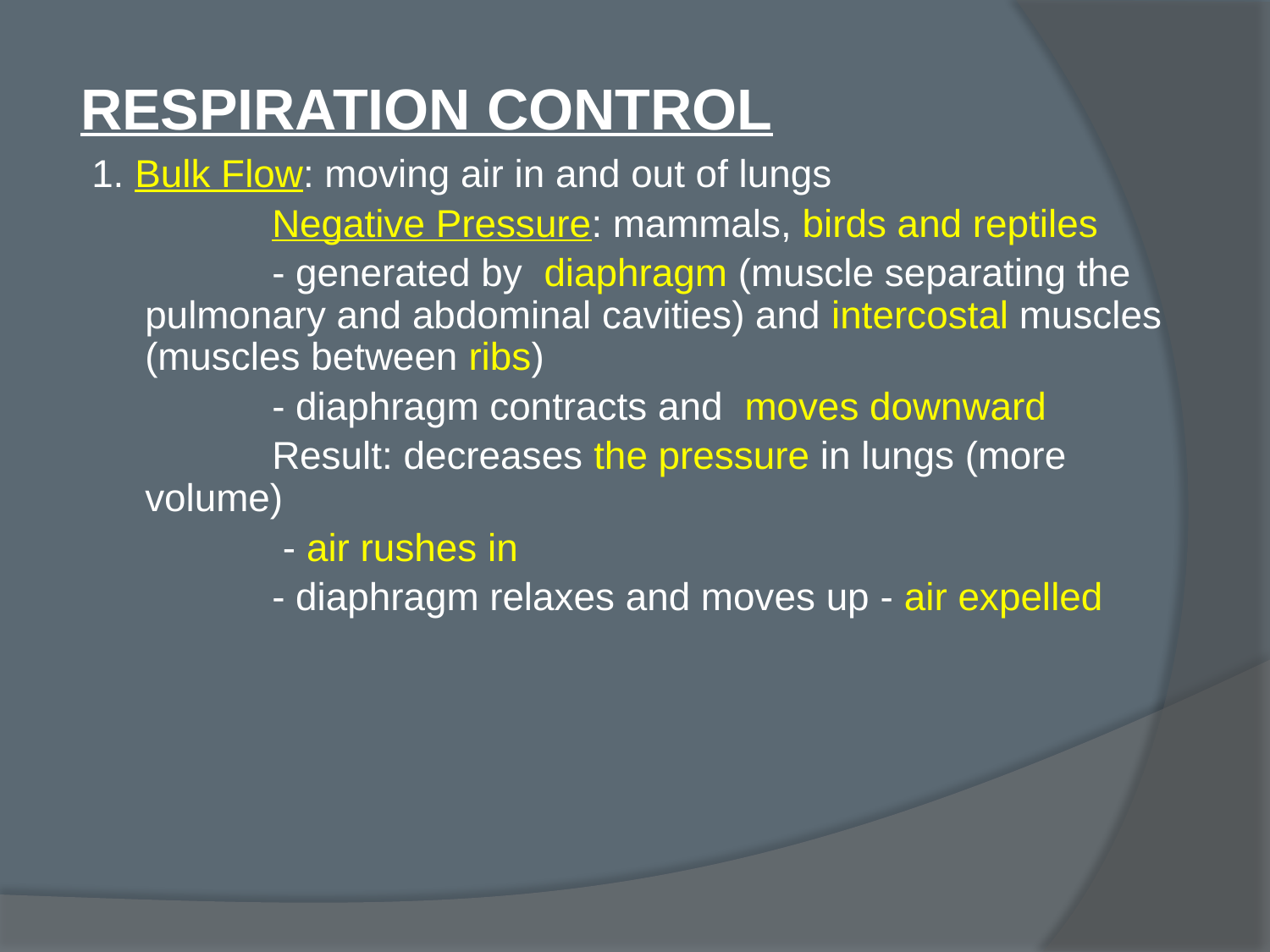

# RESPIRATION CONTROL
1. Bulk Flow: moving air in and out of lungs
		Negative Pressure: mammals, birds and reptiles
		- generated by  diaphragm (muscle separating the pulmonary and abdominal cavities) and intercostal muscles (muscles between ribs)
		- diaphragm contracts and  moves downward
		Result: decreases the pressure in lungs (more volume)
		 - air rushes in
		- diaphragm relaxes and moves up - air expelled